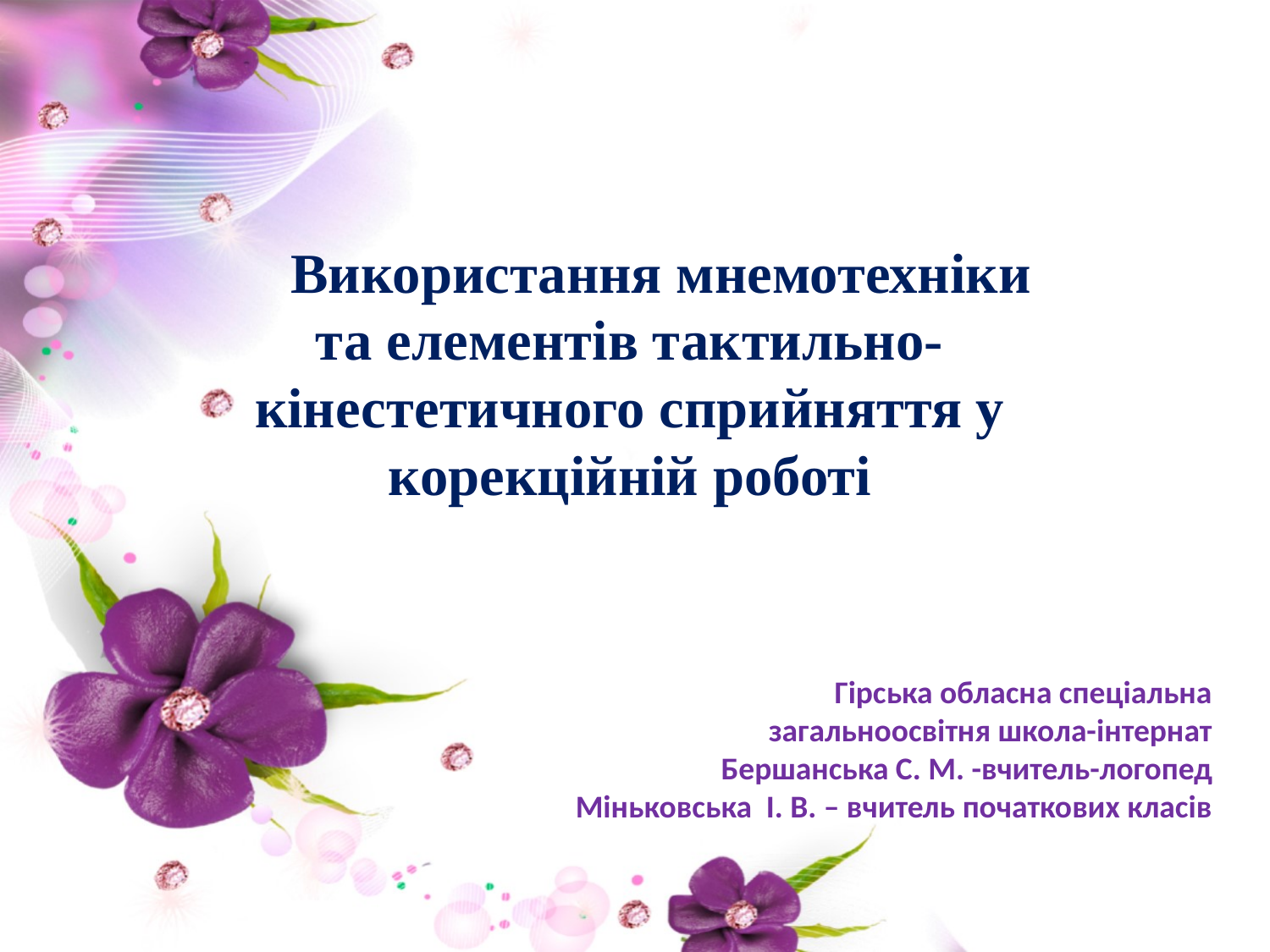

Використання мнемотехніки та елементів тактильно-кінестетичного сприйняття у корекційній роботі

Гірська обласна спеціальна
 загальноосвітня школа-інтернат
 Бершанська С. М. -вчитель-логопед
Міньковська  І. В. – вчитель початкових класів